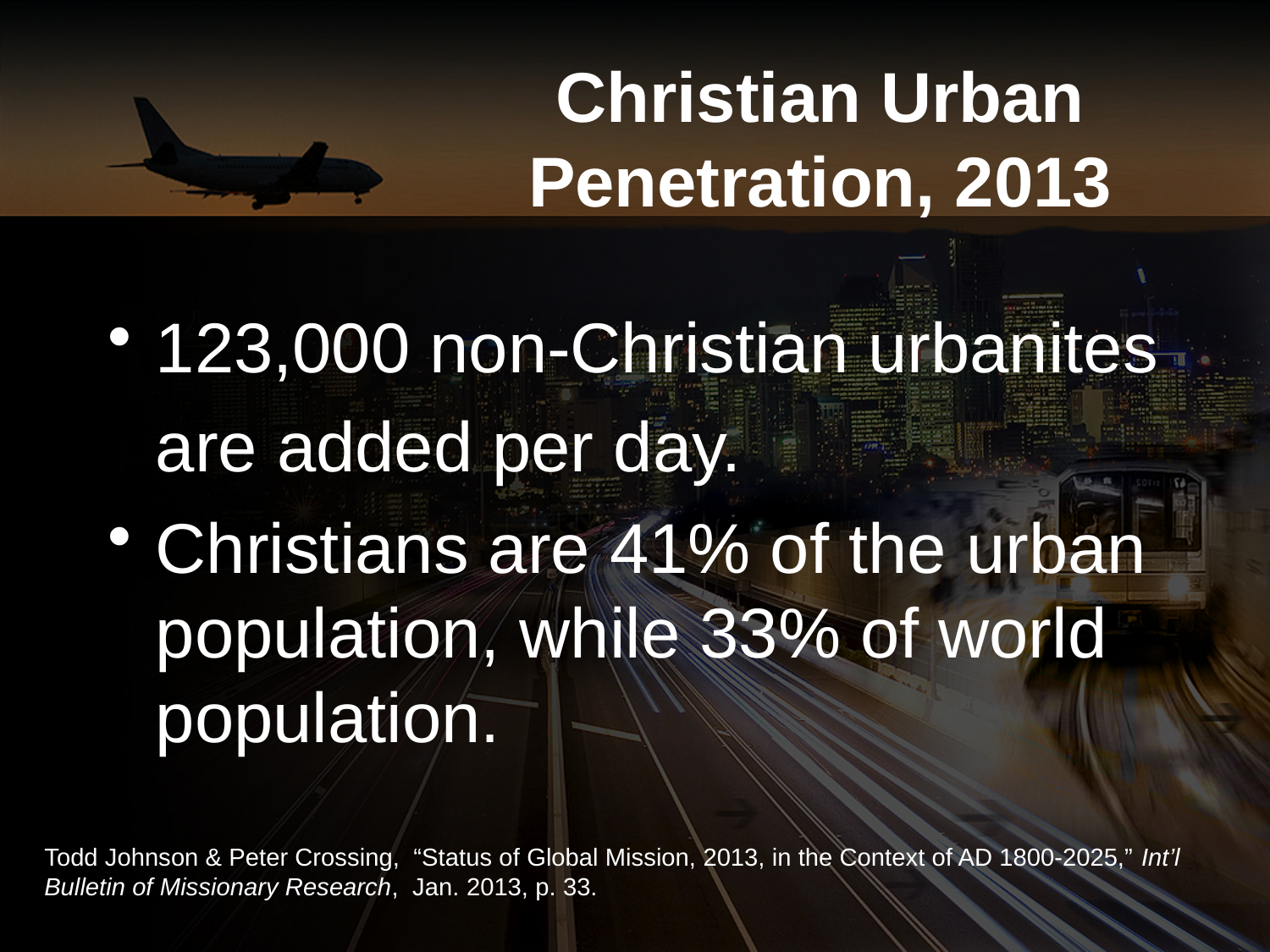

# Christian Urban Penetration, 2013
123,000 non-Christian urbanites are added per day.
Christians are 41% of the urban population, while 33% of world population.
Todd Johnson & Peter Crossing,  “Status of Global Mission, 2013, in the Context of AD 1800-2025,” Int’l Bulletin of Missionary Research,  Jan. 2013, p. 33.